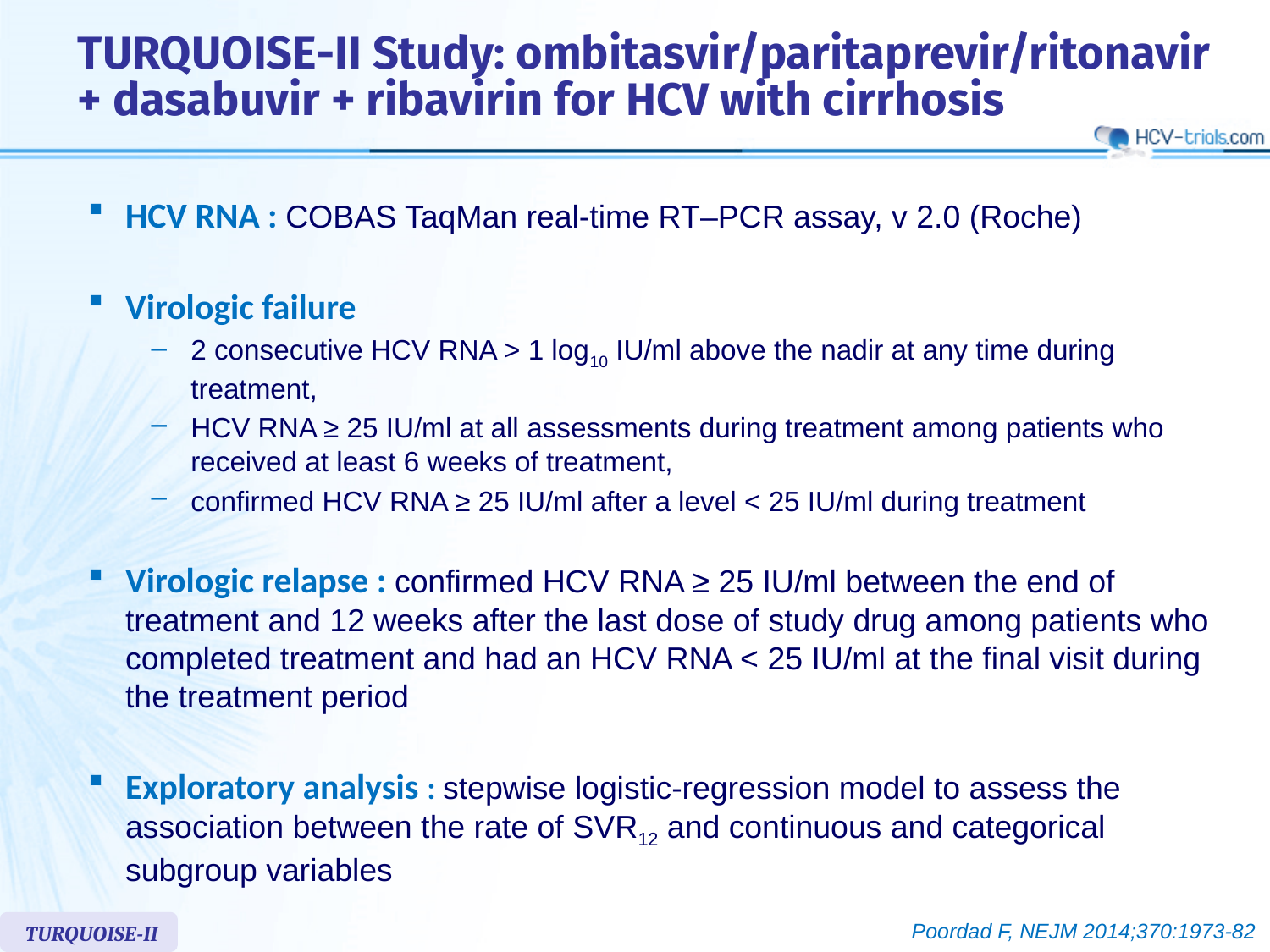

# TURQUOISE-II Study: ombitasvir/paritaprevir/ritonavir + dasabuvir + ribavirin for HCV with cirrhosis
HCV RNA : COBAS TaqMan real-time RT–PCR assay, v 2.0 (Roche)
Virologic failure
2 consecutive HCV RNA > 1 log10 IU/ml above the nadir at any time during treatment,
HCV RNA ≥ 25 IU/ml at all assessments during treatment among patients who received at least 6 weeks of treatment,
confirmed HCV RNA ≥ 25 IU/ml after a level < 25 IU/ml during treatment
Virologic relapse : confirmed HCV RNA ≥ 25 IU/ml between the end of treatment and 12 weeks after the last dose of study drug among patients who completed treatment and had an HCV RNA < 25 IU/ml at the final visit during the treatment period
Exploratory analysis : stepwise logistic-regression model to assess the association between the rate of SVR12 and continuous and categorical subgroup variables

Poordad F, NEJM 2014;370:1973-82

TURQUOISE-II